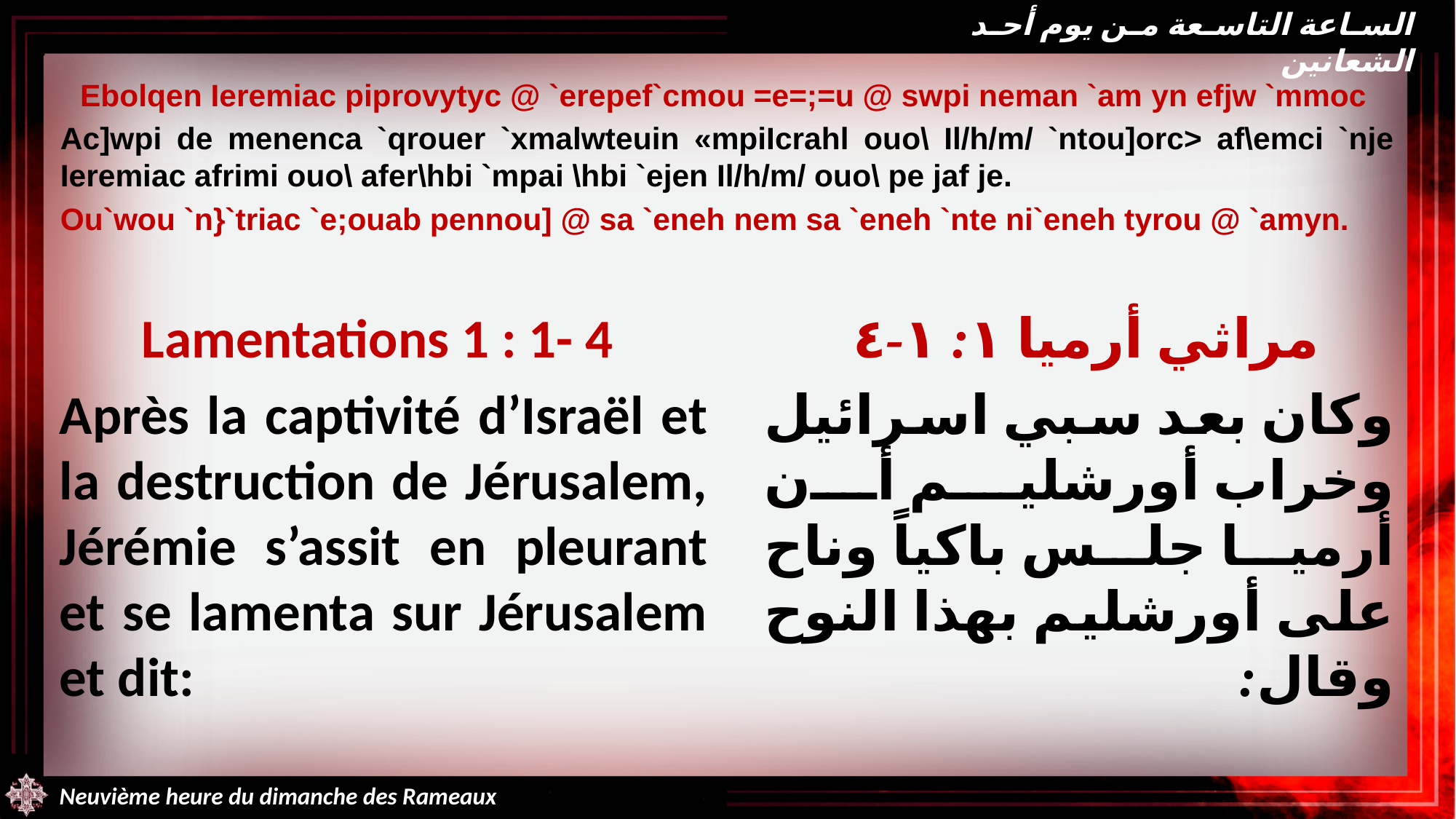

الساعة التاسعة من يوم أحد الشعانين
Ebolqen Ieremiac piprovytyc @ `erepef`cmou =e=;=u @ swpi neman `am yn efjw `mmoc
Ac]wpi de menenca `qrouer `xmalwteuin «mpiIcrahl ouo\ Il/h/m/ `ntou]orc> af\emci `nje Ieremiac afrimi ouo\ afer\hbi `mpai \hbi `ejen Il/h/m/ ouo\ pe jaf je.
Ou`wou `n}`triac `e;ouab pennou] @ sa `eneh nem sa `eneh `nte ni`eneh tyrou @ `amyn.

Lamentations 1 : 1- 4
Après la captivité d’Israël et la destruction de Jérusalem, Jérémie s’assit en pleurant et se lamenta sur Jérusalem et dit:
مراثي أرميا ١: ١-٤
وكان بعد سبي اسرائيل وخراب أورشليم أن أرميا جلس باكياً وناح على أورشليم بهذا النوح وقال:
Neuvième heure du dimanche des Rameaux